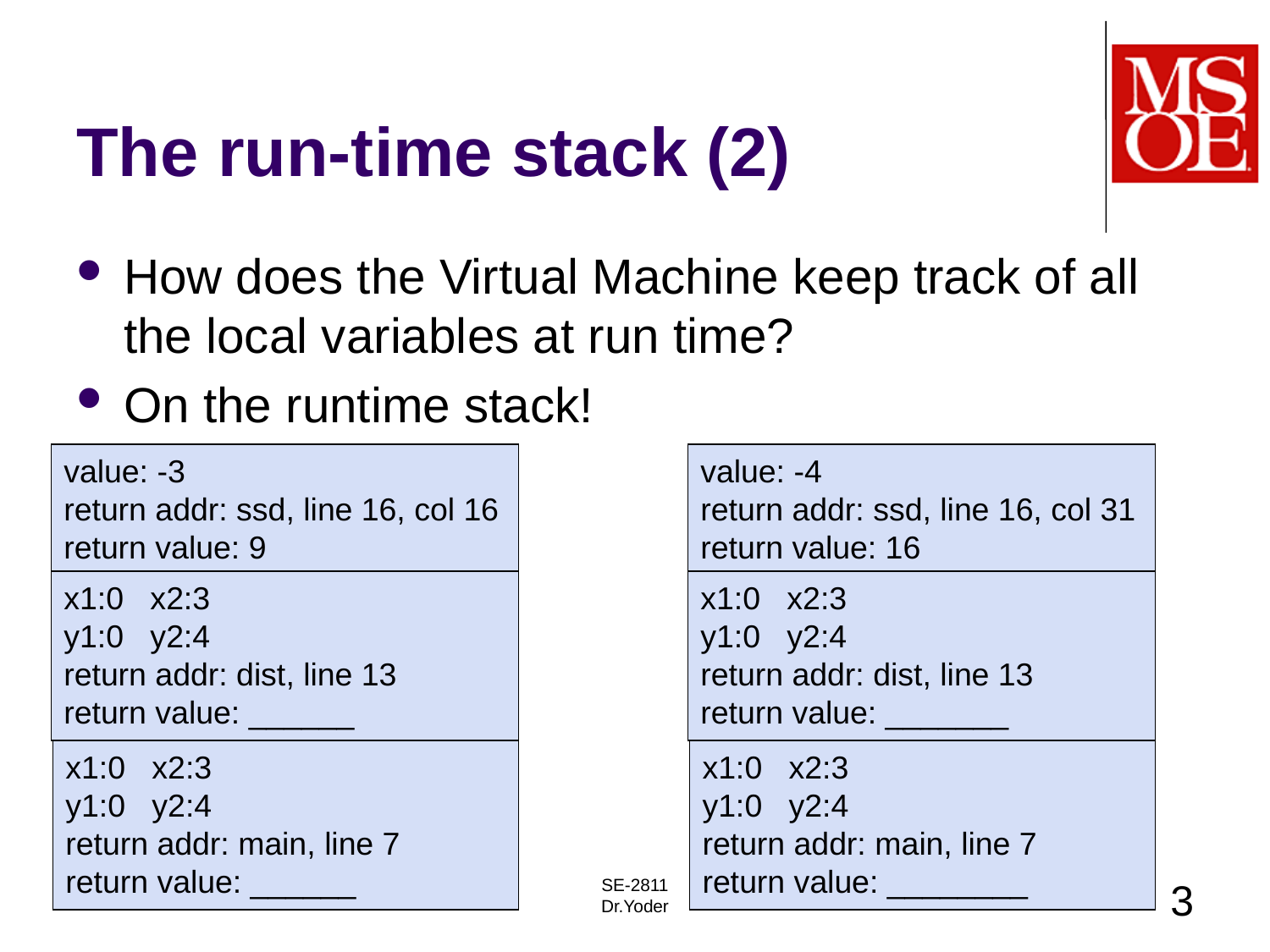

# The run-time stack (2)
How does the Virtual Machine keep track of all the local variables at run time?
On the runtime stack!

value: -3
return addr: ssd, line 16, col 16
return value: 9
value: -4
return addr: ssd, line 16, col 31
return value: 16
x1:0   x2:3
y1:0   y2:4
return addr: dist, line 13
return value: ______
x1:0   x2:3
y1:0   y2:4
return addr: dist, line 13
return value: _______
x1:0   x2:3
y1:0   y2:4
return addr: main, line 7
return value: ______
x1:0   x2:3
y1:0   y2:4
return addr: main, line 7
return value: ________
SE-2811
Dr.Yoder
3